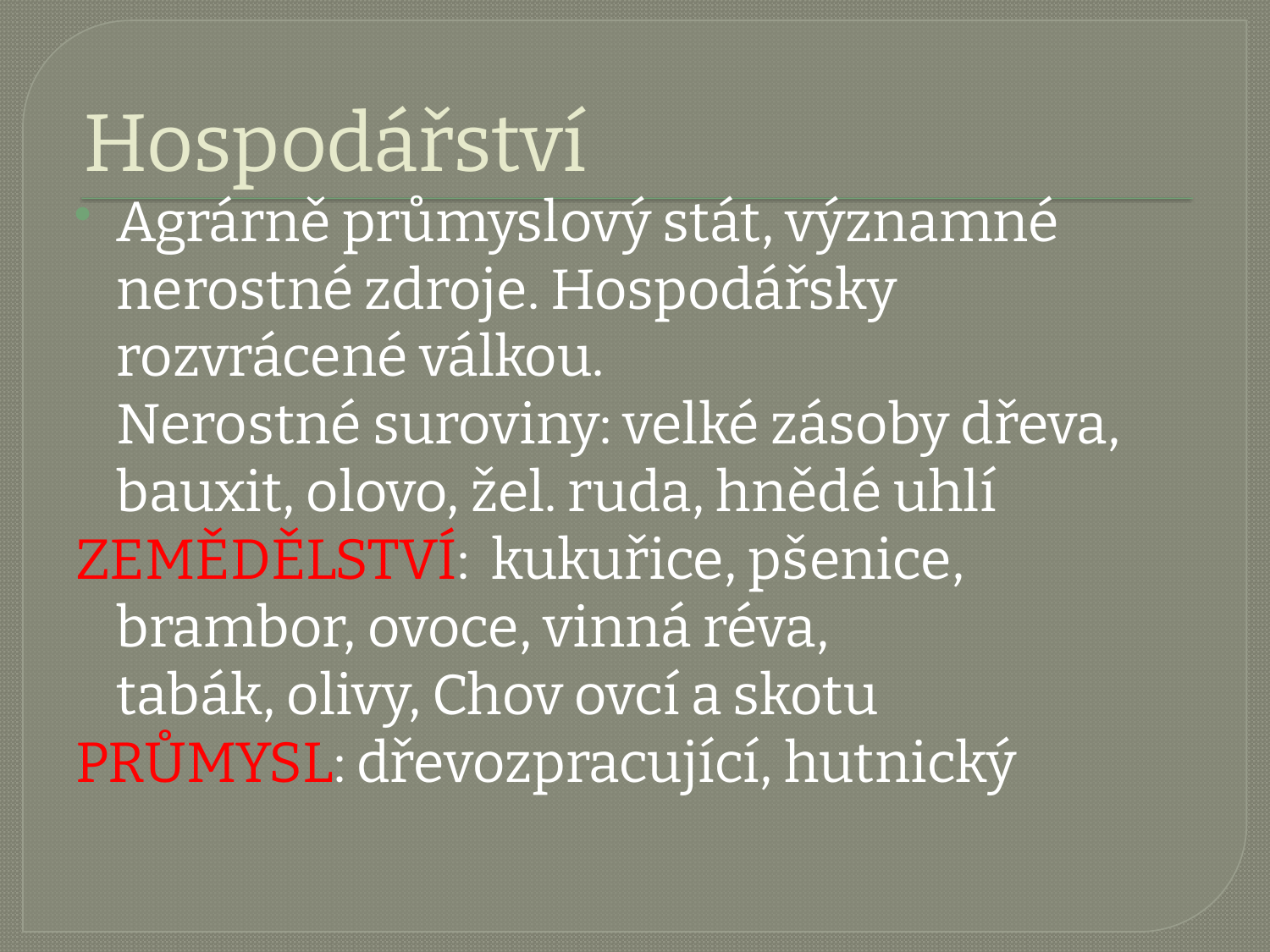

# Hospodářství
Agrárně průmyslový stát, významné nerostné zdroje. Hospodářsky rozvrácené válkou.
Nerostné suroviny: velké zásoby dřeva, bauxit, olovo, žel. ruda, hnědé uhlí
ZEMĚDĚLSTVÍ:  kukuřice, pšenice, brambor, ovoce, vinná réva,
tabák, olivy, Chov ovcí a skotu
PRŮMYSL: dřevozpracující, hutnický